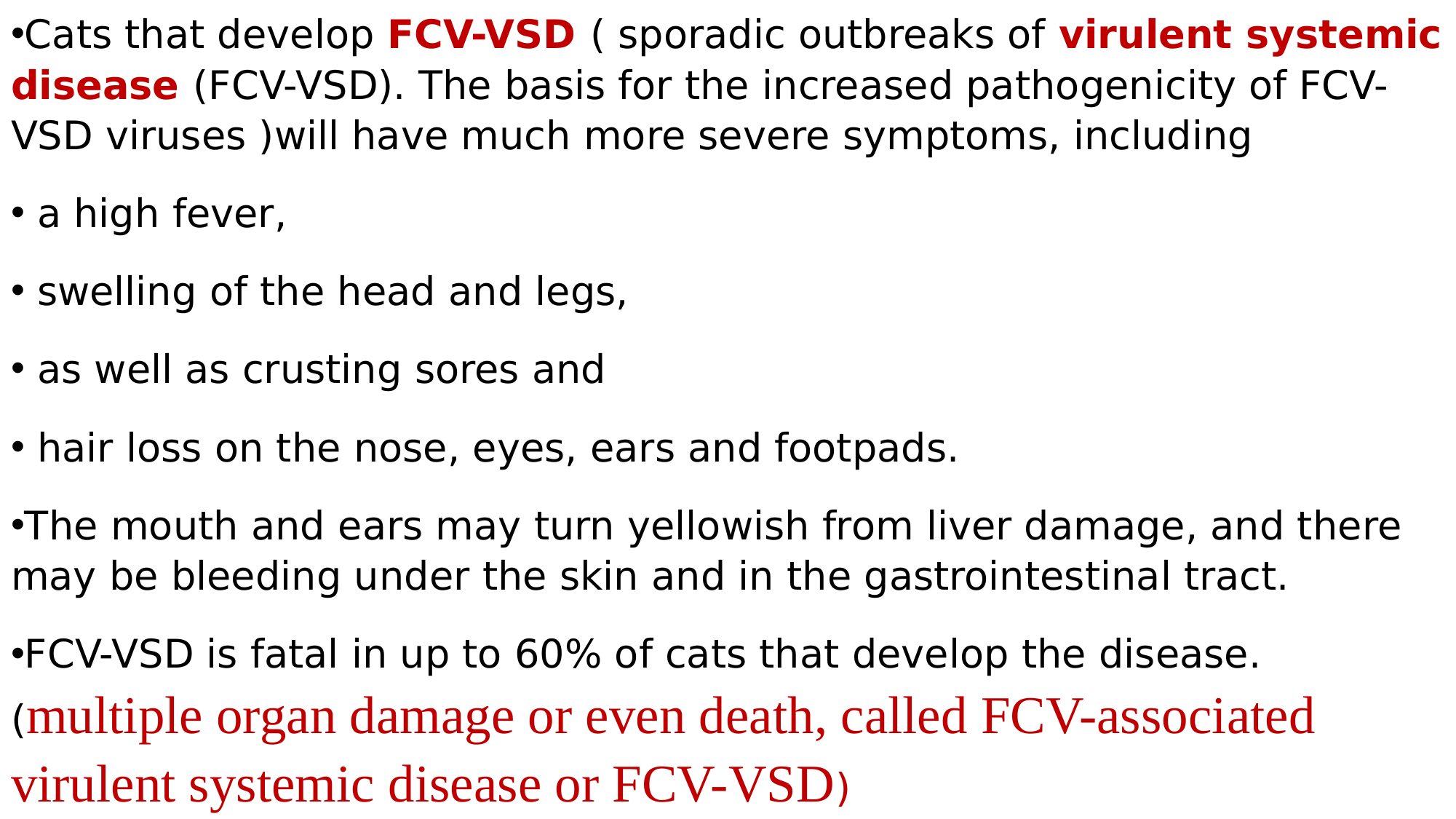

Cats that develop FCV-VSD ( sporadic outbreaks of virulent systemic disease (FCV-VSD). The basis for the increased pathogenicity of FCV-VSD viruses )will have much more severe symptoms, including
 a high fever,
 swelling of the head and legs,
 as well as crusting sores and
 hair loss on the nose, eyes, ears and footpads.
The mouth and ears may turn yellowish from liver damage, and there may be bleeding under the skin and in the gastrointestinal tract.
FCV-VSD is fatal in up to 60% of cats that develop the disease.(multiple organ damage or even death, called FCV-associated virulent systemic disease or FCV-VSD)

#